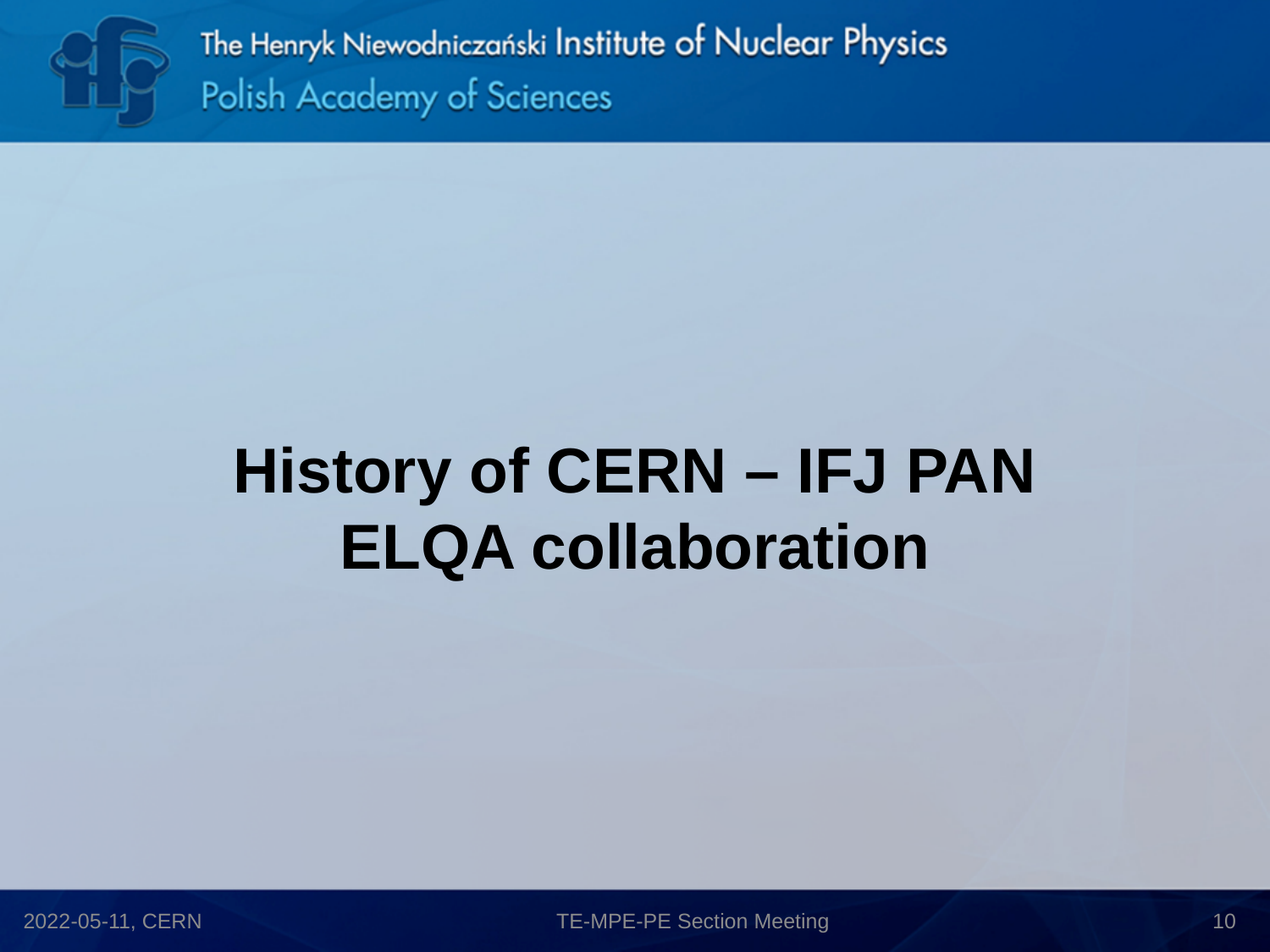

History of CERN – IFJ PAN
ELQA collaboration
2022-05-11, CERN
TE-MPE-PE Section Meeting
10